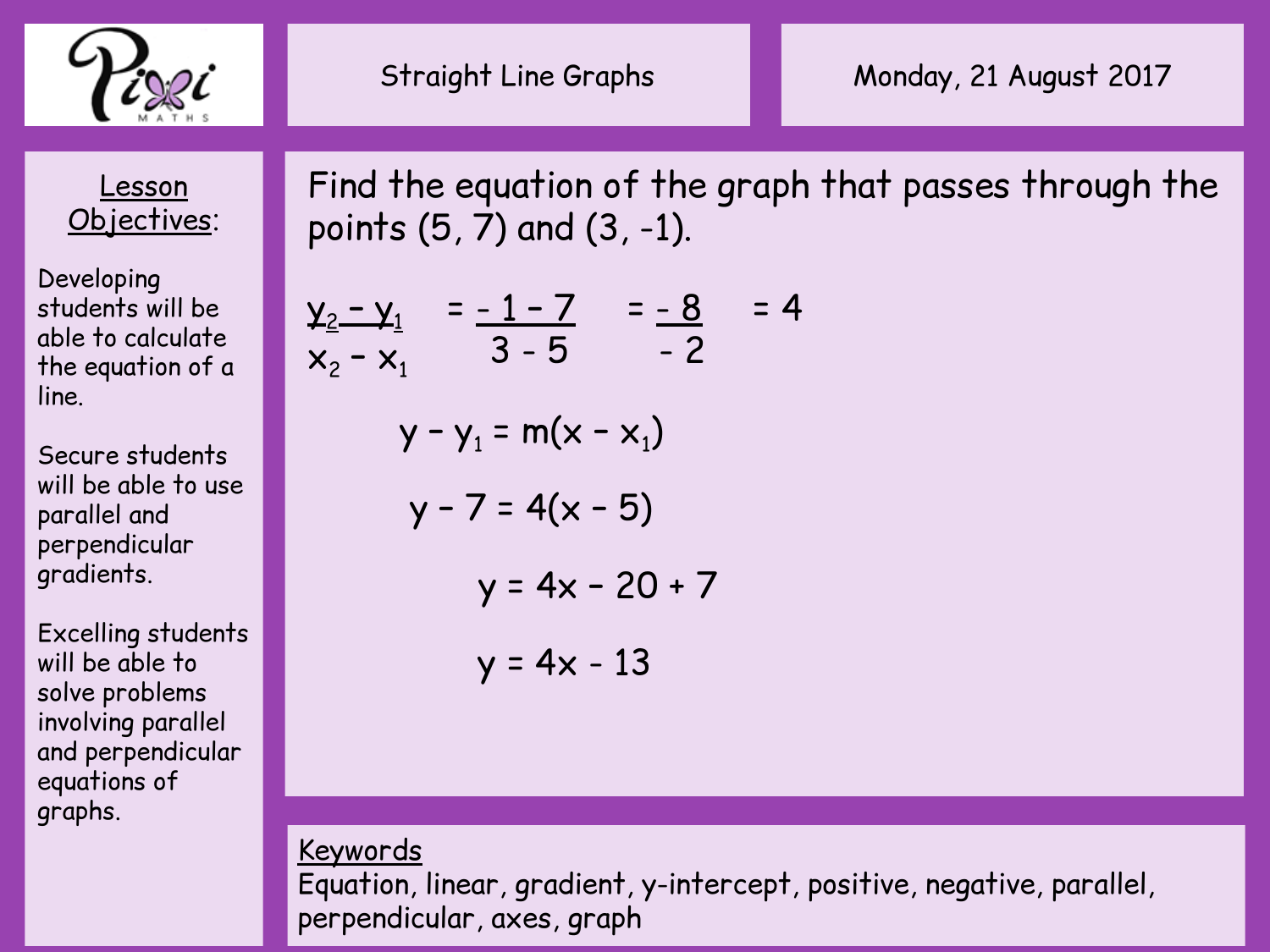

Find the equation of the graph that passes through the points (5, 7) and (3, -1).
y2 – y1
x2 – x1
= - 1 – 7
    3 - 5
= - 8
   - 2
= 4
y – y1 = m(x – x1)
y – 7 = 4(x – 5)
y = 4x – 20 + 7
y = 4x - 13